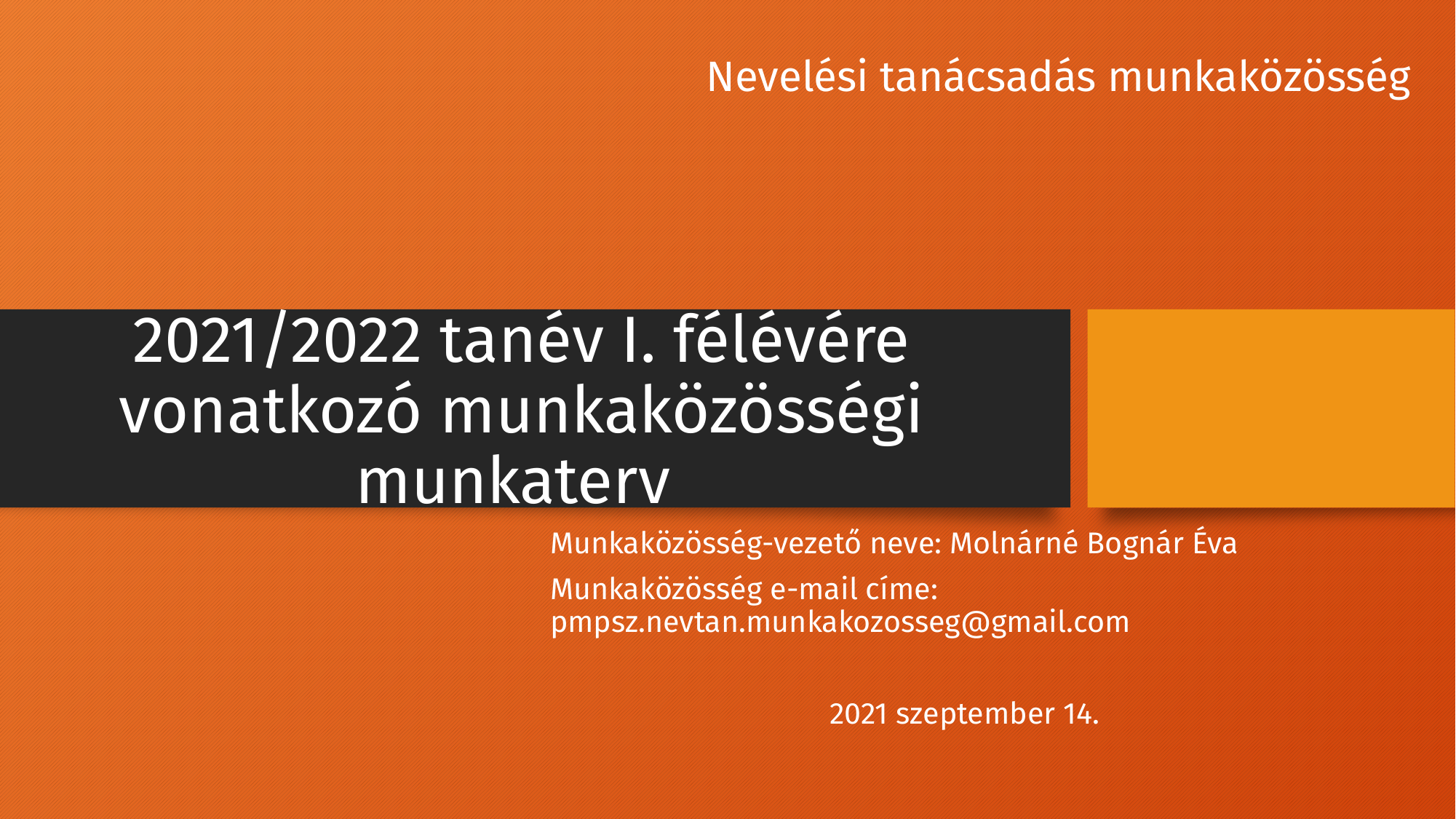

Nevelési tanácsadás munkaközösség
# 2021/2022 tanév I. félévére vonatkozó munkaközösségi munkaterv
Munkaközösség-vezető neve: Molnárné Bognár Éva
Munkaközösség e-mail címe: pmpsz.nevtan.munkakozosseg@gmail.com

2021 szeptember 14.